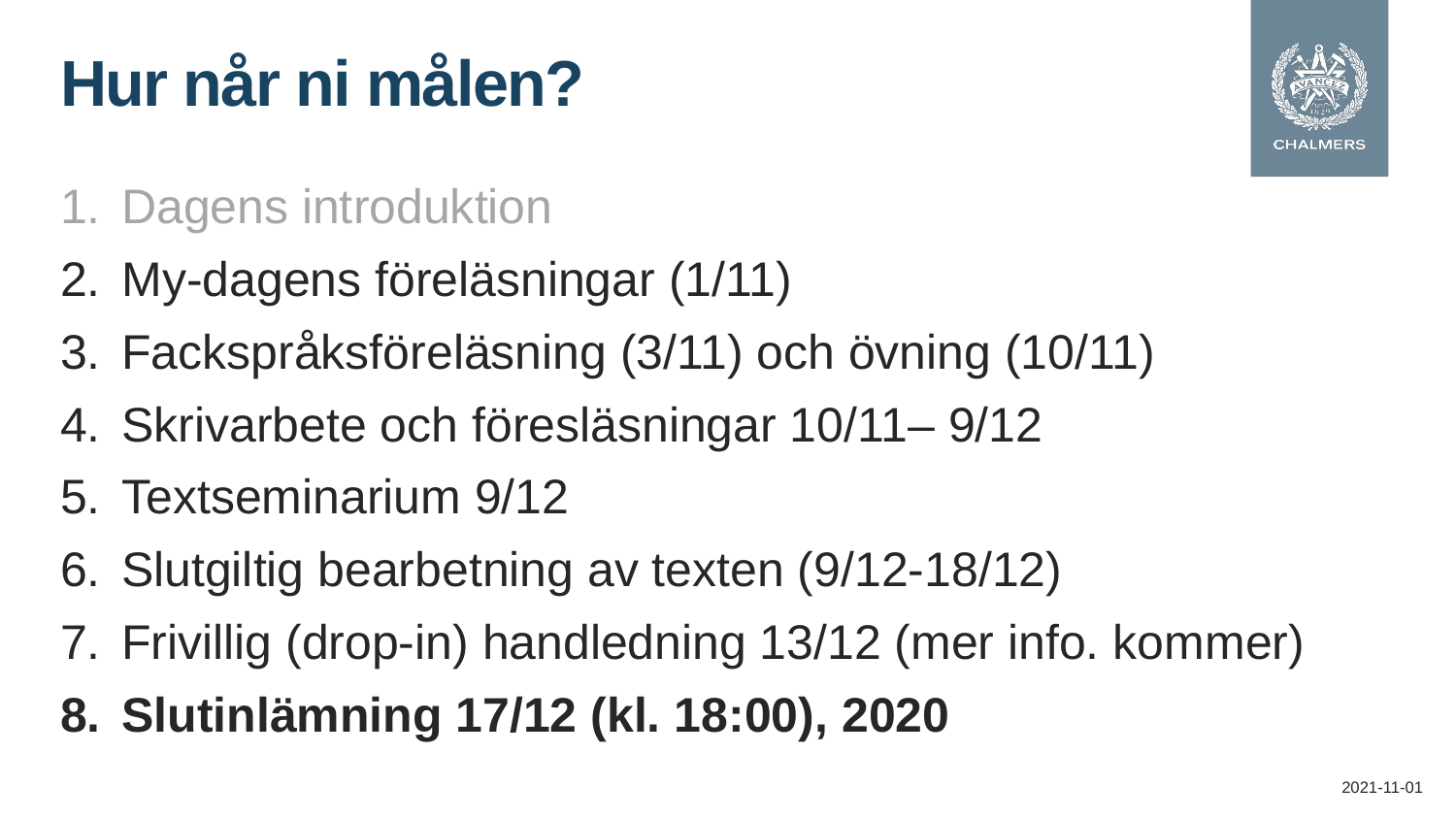

# Hur når ni målen?
Dagens introduktion
My-dagens föreläsningar (1/11)
Fackspråksföreläsning (3/11) och övning (10/11)
Skrivarbete och föresläsningar 10/11– 9/12
Textseminarium 9/12
Slutgiltig bearbetning av texten (9/12-18/12)
Frivillig (drop-in) handledning 13/12 (mer info. kommer)
Slutinlämning 17/12 (kl. 18:00), 2020